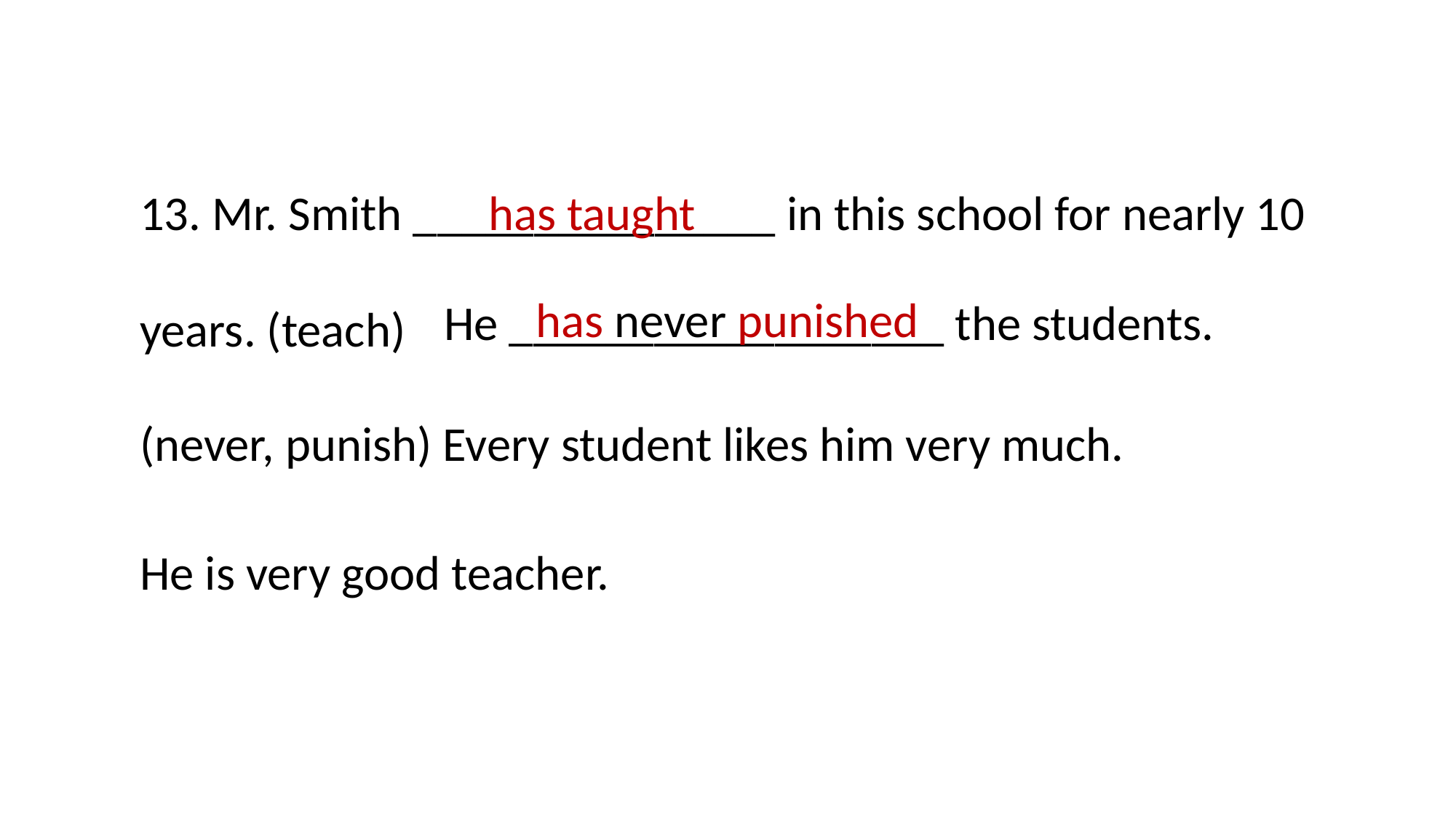

13. Mr. Smith _______________ in this school for nearly 10

years. (teach)

has taught
has never punished
He __________________ the students.
(never, punish) Every student likes him very much.

He is very good teacher.